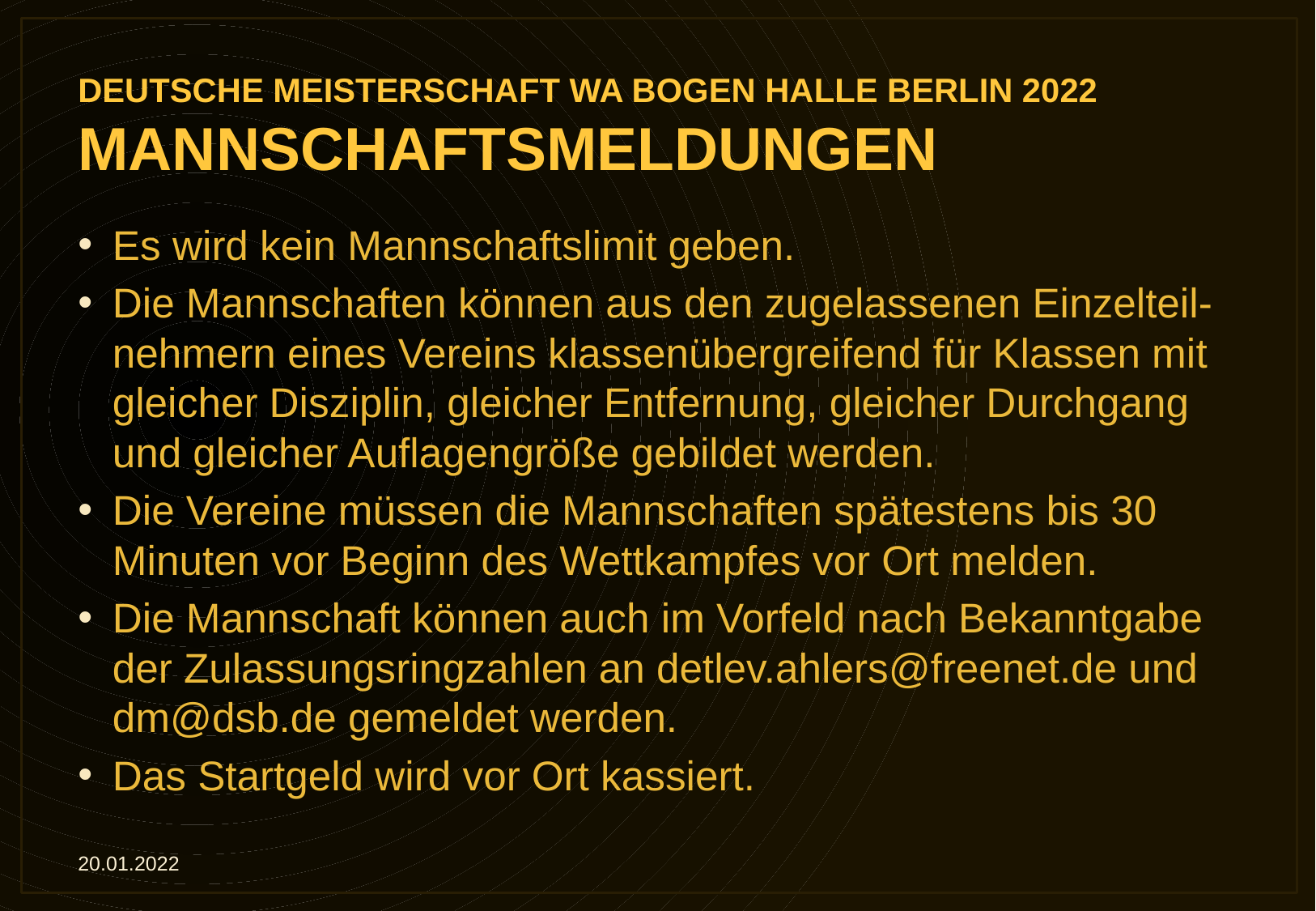

# Deutsche Meisterschaft WA Bogen Halle Berlin 2022 Mannschaftsmeldungen
Es wird kein Mannschaftslimit geben.
Die Mannschaften können aus den zugelassenen Einzelteil-nehmern eines Vereins klassenübergreifend für Klassen mit gleicher Disziplin, gleicher Entfernung, gleicher Durchgang und gleicher Auflagengröße gebildet werden.
Die Vereine müssen die Mannschaften spätestens bis 30 Minuten vor Beginn des Wettkampfes vor Ort melden.
Die Mannschaft können auch im Vorfeld nach Bekanntgabe der Zulassungsringzahlen an detlev.ahlers@freenet.de und dm@dsb.de gemeldet werden.
Das Startgeld wird vor Ort kassiert.
20.01.2022